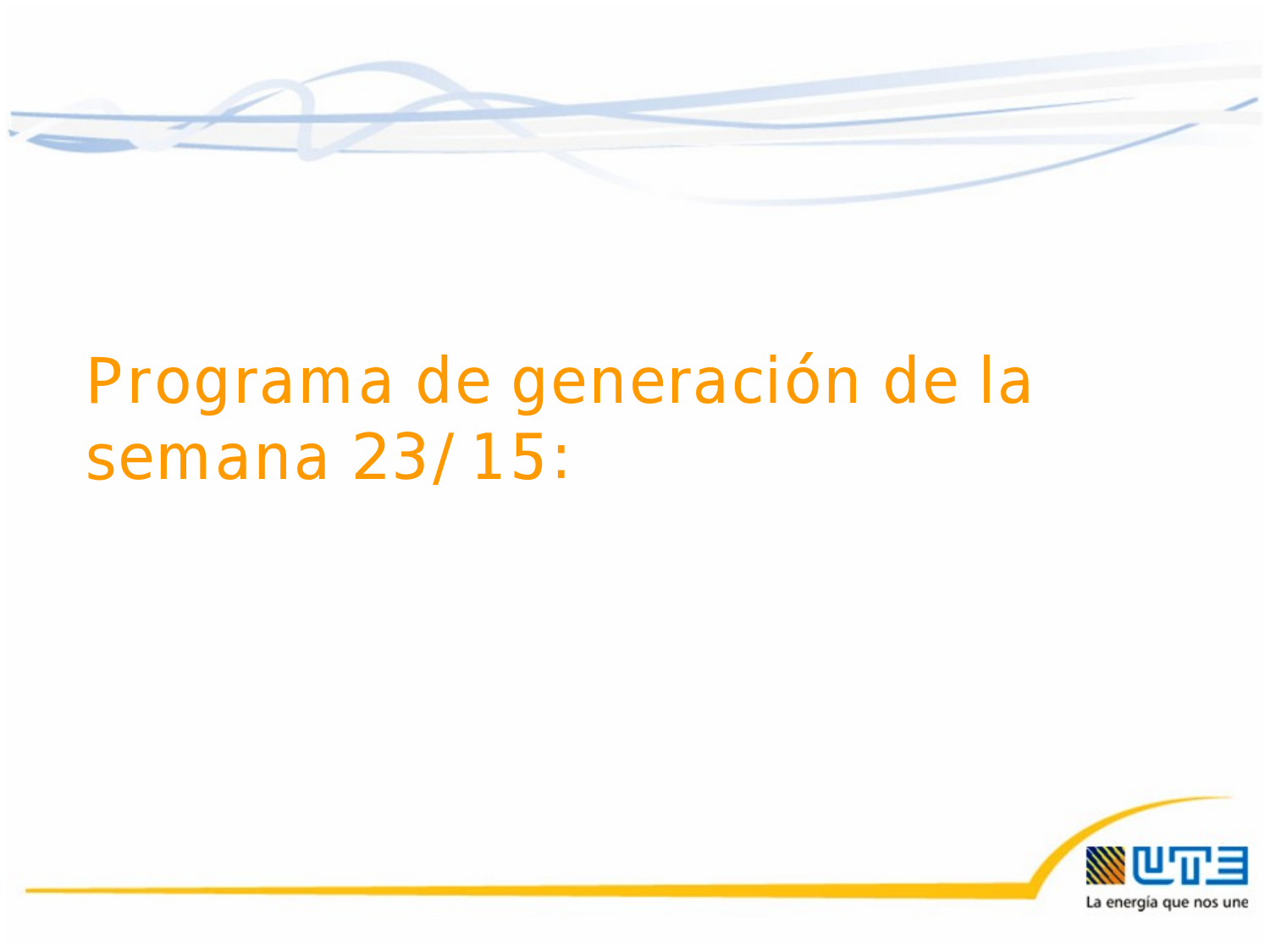

Programa de generación de la semana 23/15:
05/06/2015
33
33